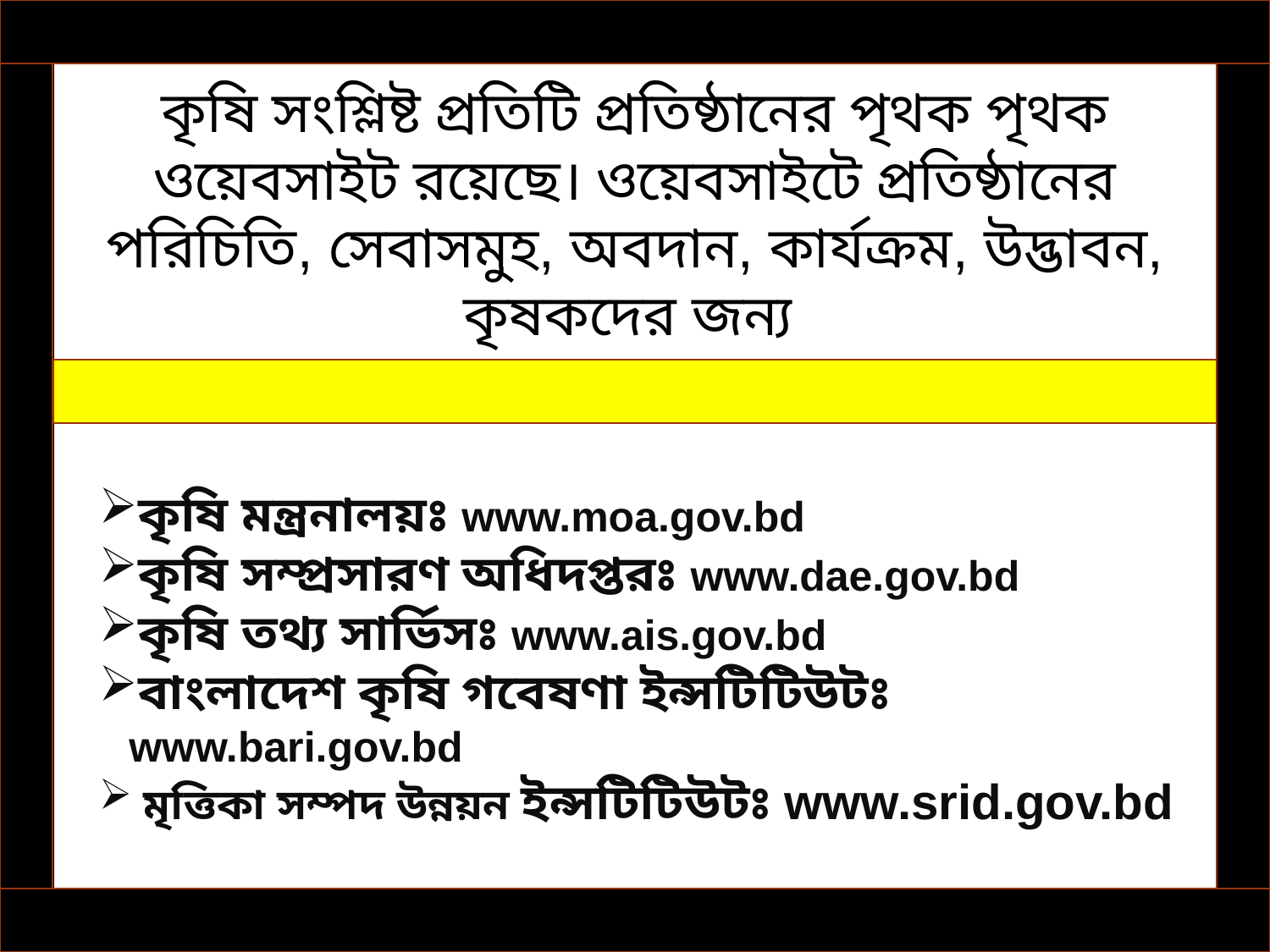

কৃষি সংশ্লিষ্ট প্রতিটি প্রতিষ্ঠানের পৃথক পৃথক ওয়েবসাইট রয়েছে। ওয়েবসাইটে প্রতিষ্ঠানের পরিচিতি, সেবাসমুহ, অবদান, কার্যক্রম, উদ্ভাবন, কৃষকদের জন্য

কৃষি মন্ত্রনালয়ঃ www.moa.gov.bd
কৃষি সম্প্রসারণ অধিদপ্তরঃ www.dae.gov.bd
কৃষি তথ্য সার্ভিসঃ www.ais.gov.bd
বাংলাদেশ কৃষি গবেষণা ইন্সটিটিউটঃ www.bari.gov.bd
 মৃত্তিকা সম্পদ উন্নয়ন ইন্সটিটিউটঃ www.srid.gov.bd